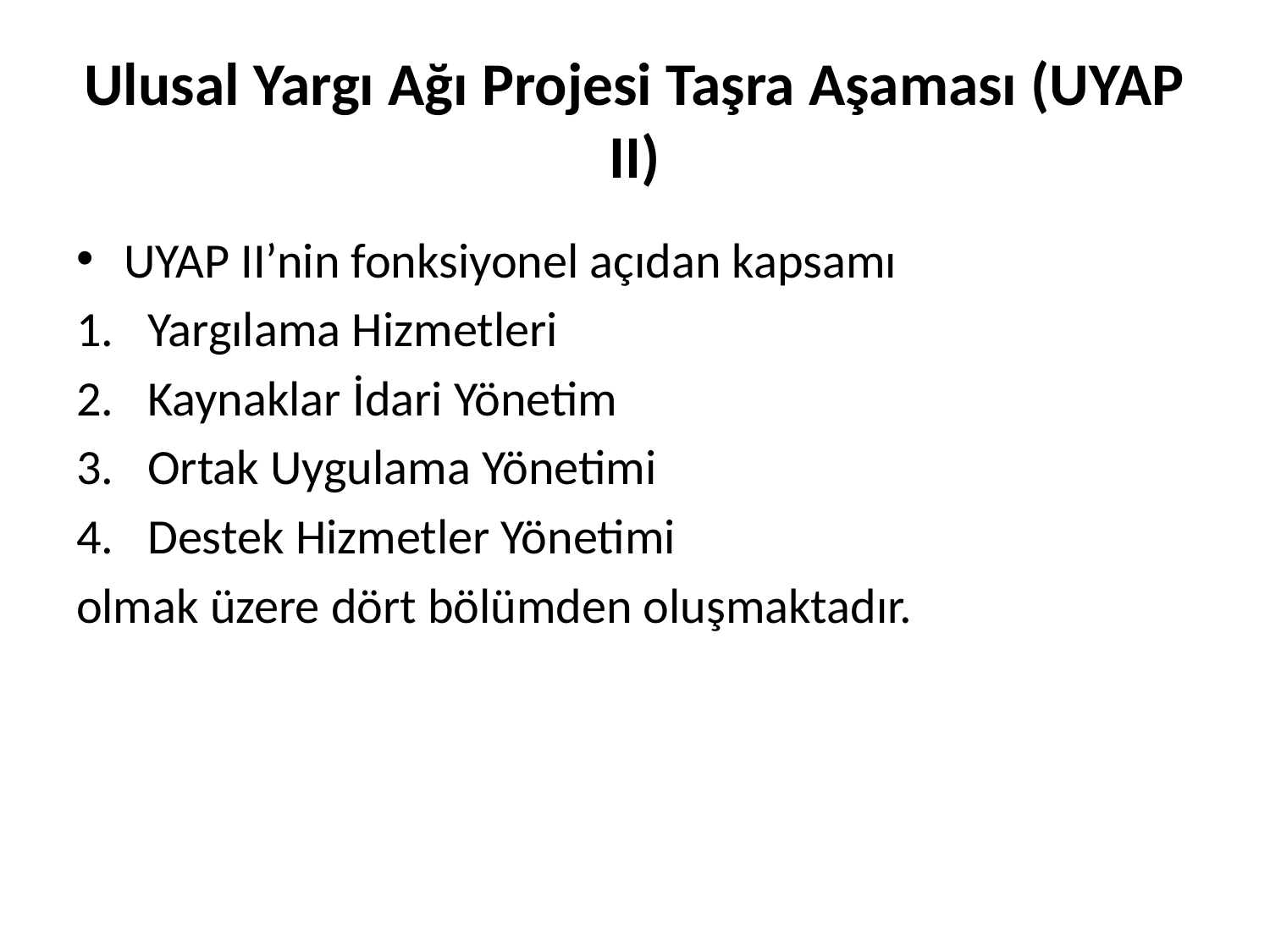

# Ulusal Yargı Ağı Projesi Taşra Aşaması (UYAP II)
UYAP II’nin fonksiyonel açıdan kapsamı
Yargılama Hizmetleri
Kaynaklar İdari Yönetim
Ortak Uygulama Yönetimi
Destek Hizmetler Yönetimi
olmak üzere dört bölümden oluşmaktadır.